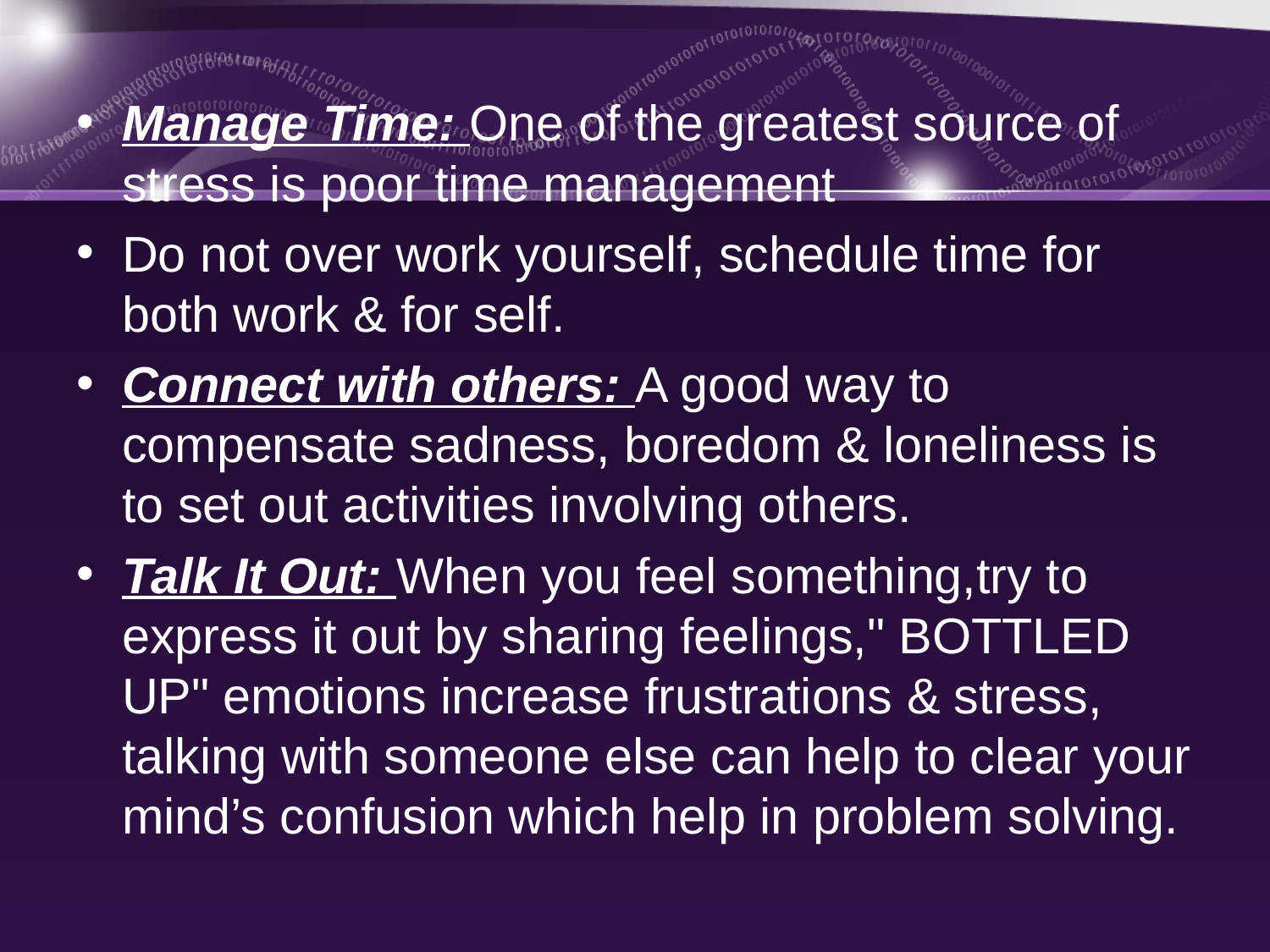

Manage Time: One of the greatest source of stress is poor time management
Do not over work yourself, schedule time for both work & for self.
Connect with others: A good way to compensate sadness, boredom & loneliness is to set out activities involving others.
Talk It Out: When you feel something,try to express it out by sharing feelings," BOTTLED UP" emotions increase frustrations & stress, talking with someone else can help to clear your mind’s confusion which help in problem solving.